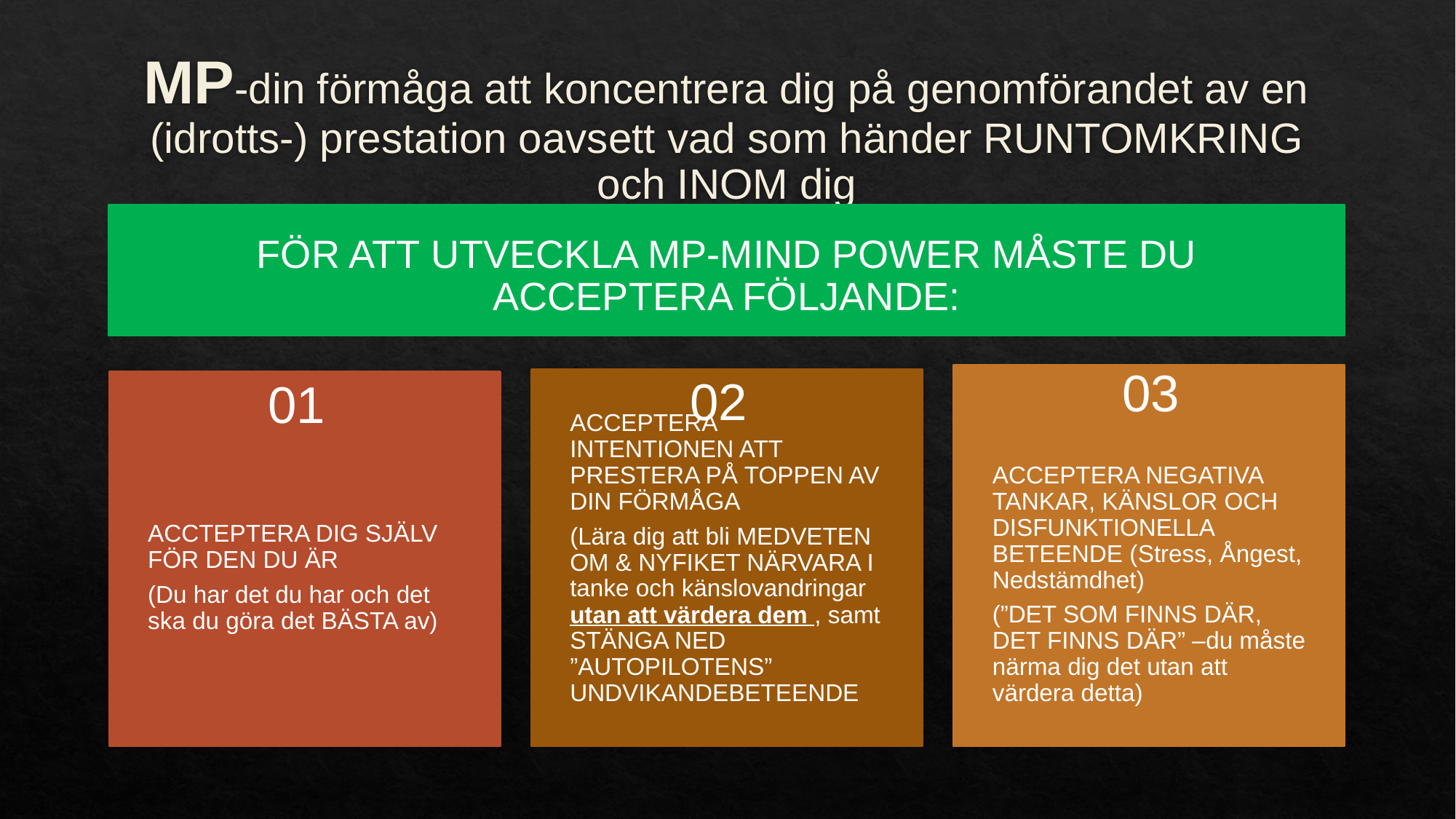

# MP-din förmåga att koncentrera dig på genomförandet av en (idrotts-) prestation oavsett vad som händer RUNTOMKRING och INOM dig

FÖR ATT UTVECKLA MP-MIND POWER MÅSTE DU acceptera följande:
ACCTEPTERA DIG SJÄLV FÖR DEN DU ÄR
(du har det du har och det ska du göra det BÄSTA av)
01
Acceptera intentionen att prestera på toppen av din förmåga
(Lära dig att bli MEDVETEN OM & NYFIKET NÄRVARA I tanke och känslovandringar utan att värdera dem , samt STÄNGA NED  ”AUTOPILOTENS” UNDVIKANDEBETEENDE
02
ACCEPTERA NEGATIVA TANKAR, KÄNSLOR OCH DISFUNKTIONELLA BETEENDE (Stress, Ångest, Nedstämdhet)
(”DET SOM FINNS DÄR, DET FINNS DÄR” –du måste närma dig det utan att värdera detta)
03